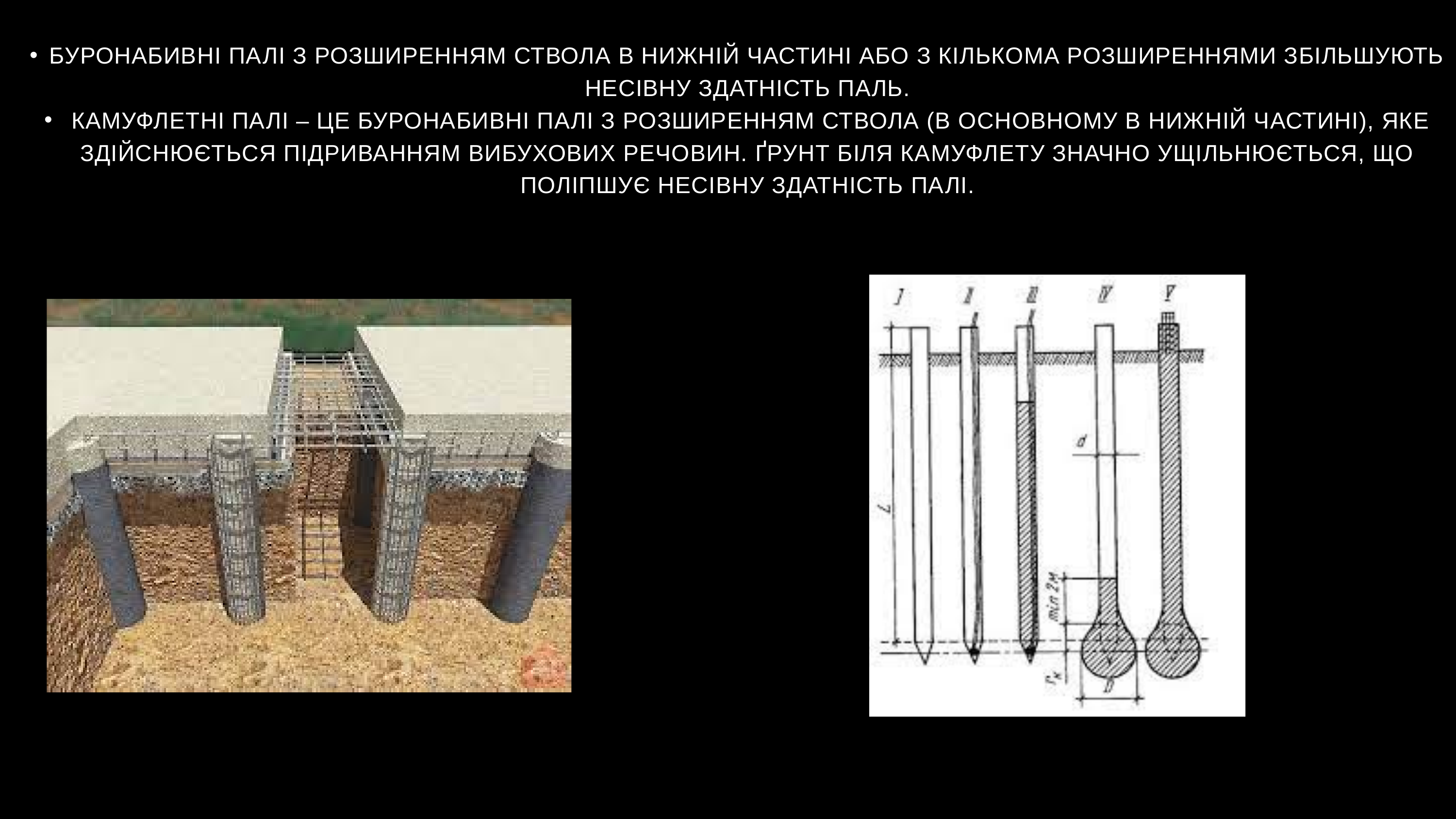

БУРОНАБИВНІ ПАЛІ З РОЗШИРЕННЯМ СТВОЛА В НИЖНІЙ ЧАСТИНІ АБО З КІЛЬКОМА РОЗШИРЕННЯМИ ЗБІЛЬШУЮТЬ НЕСІВНУ ЗДАТНІСТЬ ПАЛЬ.
 КАМУФЛЕТНІ ПАЛІ – ЦЕ БУРОНАБИВНІ ПАЛІ З РОЗШИРЕННЯМ СТВОЛА (В ОСНОВНОМУ В НИЖНІЙ ЧАСТИНІ), ЯКЕ ЗДІЙСНЮЄТЬСЯ ПІДРИВАННЯМ ВИБУХОВИХ РЕЧОВИН. ҐРУНТ БІЛЯ КАМУФЛЕТУ ЗНАЧНО УЩІЛЬНЮЄТЬСЯ, ЩО ПОЛІПШУЄ НЕСІВНУ ЗДАТНІСТЬ ПАЛІ.